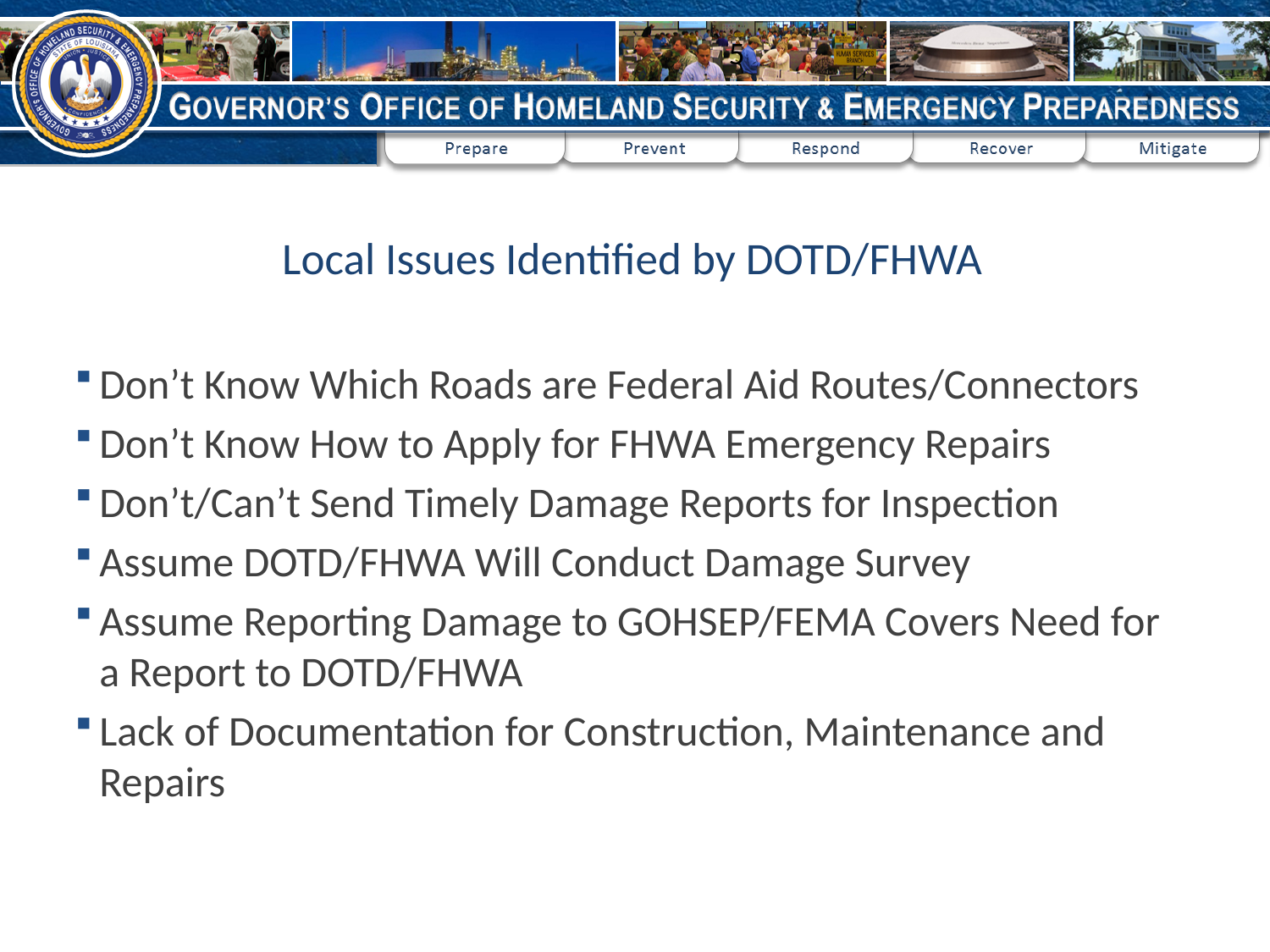

5
# Local Issues Identified by DOTD/FHWA
Don’t Know Which Roads are Federal Aid Routes/Connectors
Don’t Know How to Apply for FHWA Emergency Repairs
Don’t/Can’t Send Timely Damage Reports for Inspection
Assume DOTD/FHWA Will Conduct Damage Survey
Assume Reporting Damage to GOHSEP/FEMA Covers Need for a Report to DOTD/FHWA
Lack of Documentation for Construction, Maintenance and Repairs